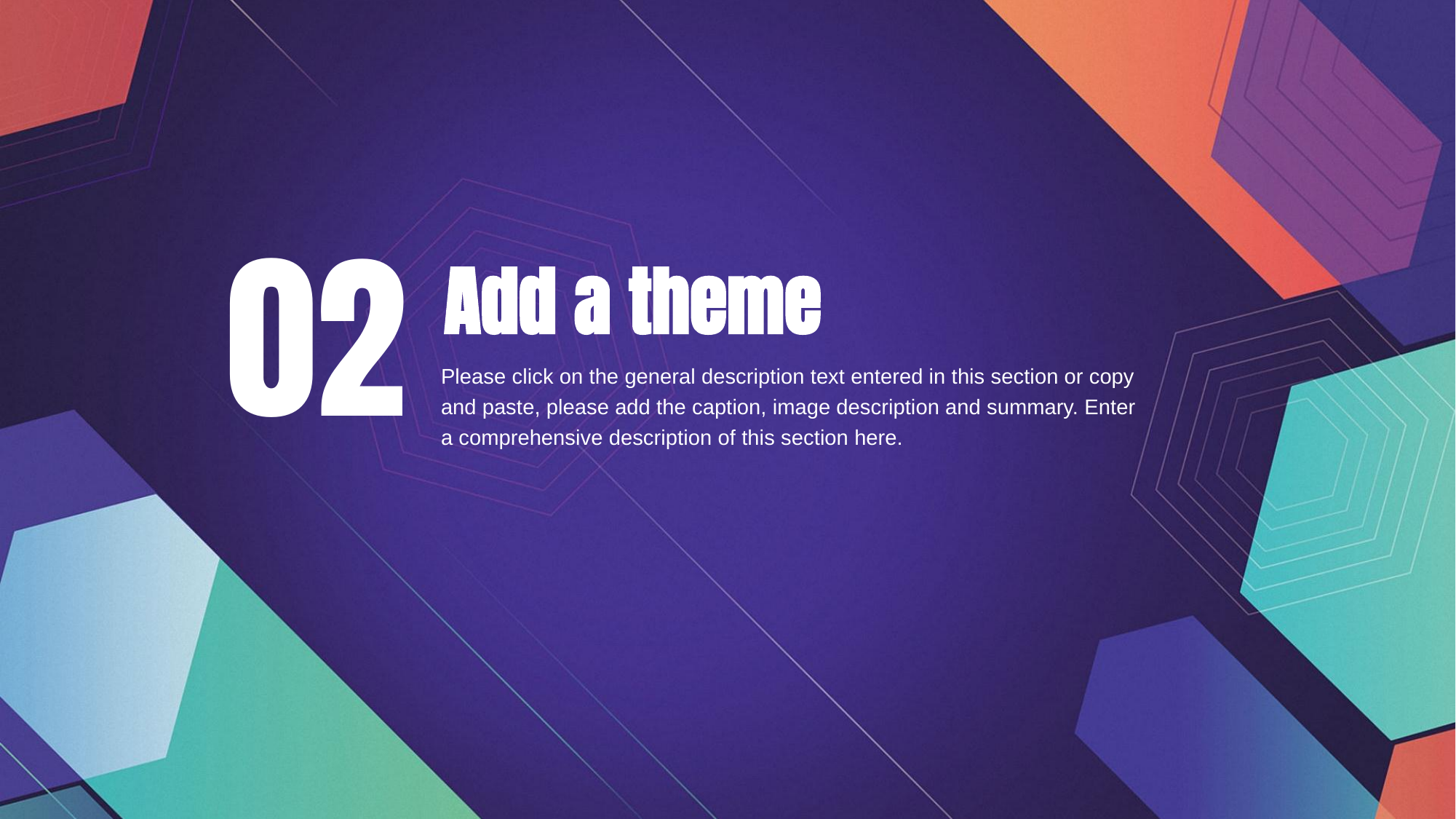

02
Add a theme
Please click on the general description text entered in this section or copy and paste, please add the caption, image description and summary. Enter a comprehensive description of this section here.